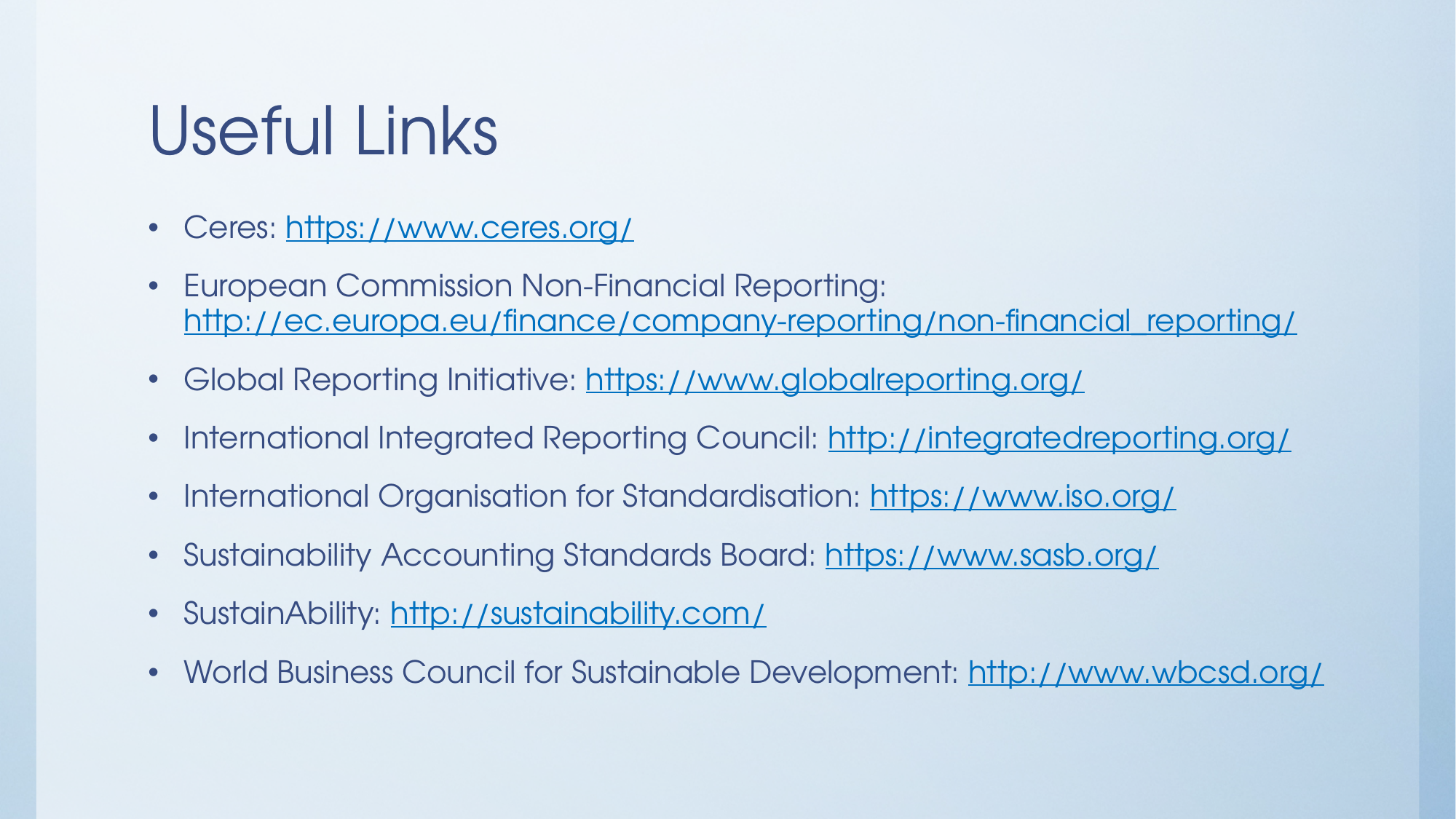

# Useful Links
Ceres: https://www.ceres.org/
European Commission Non-Financial Reporting: http://ec.europa.eu/finance/company-reporting/non-financial_reporting/
Global Reporting Initiative: https://www.globalreporting.org/
International Integrated Reporting Council: http://integratedreporting.org/
International Organisation for Standardisation: https://www.iso.org/
Sustainability Accounting Standards Board: https://www.sasb.org/
SustainAbility: http://sustainability.com/
World Business Council for Sustainable Development: http://www.wbcsd.org/